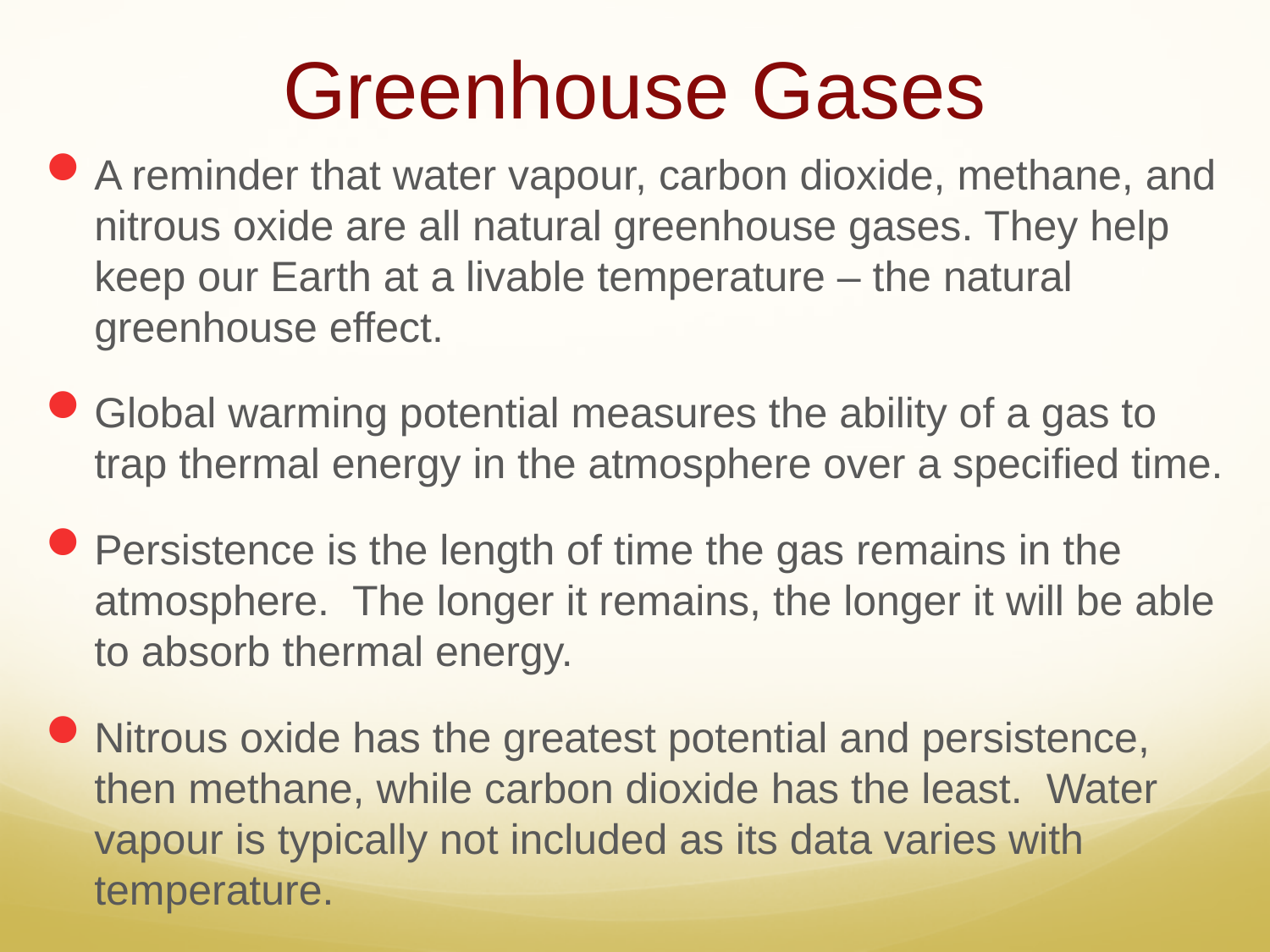

# Greenhouse Gases
A reminder that water vapour, carbon dioxide, methane, and nitrous oxide are all natural greenhouse gases. They help keep our Earth at a livable temperature – the natural greenhouse effect.
Global warming potential measures the ability of a gas to trap thermal energy in the atmosphere over a specified time.
Persistence is the length of time the gas remains in the atmosphere.  The longer it remains, the longer it will be able to absorb thermal energy.
Nitrous oxide has the greatest potential and persistence, then methane, while carbon dioxide has the least.  Water vapour is typically not included as its data varies with temperature.